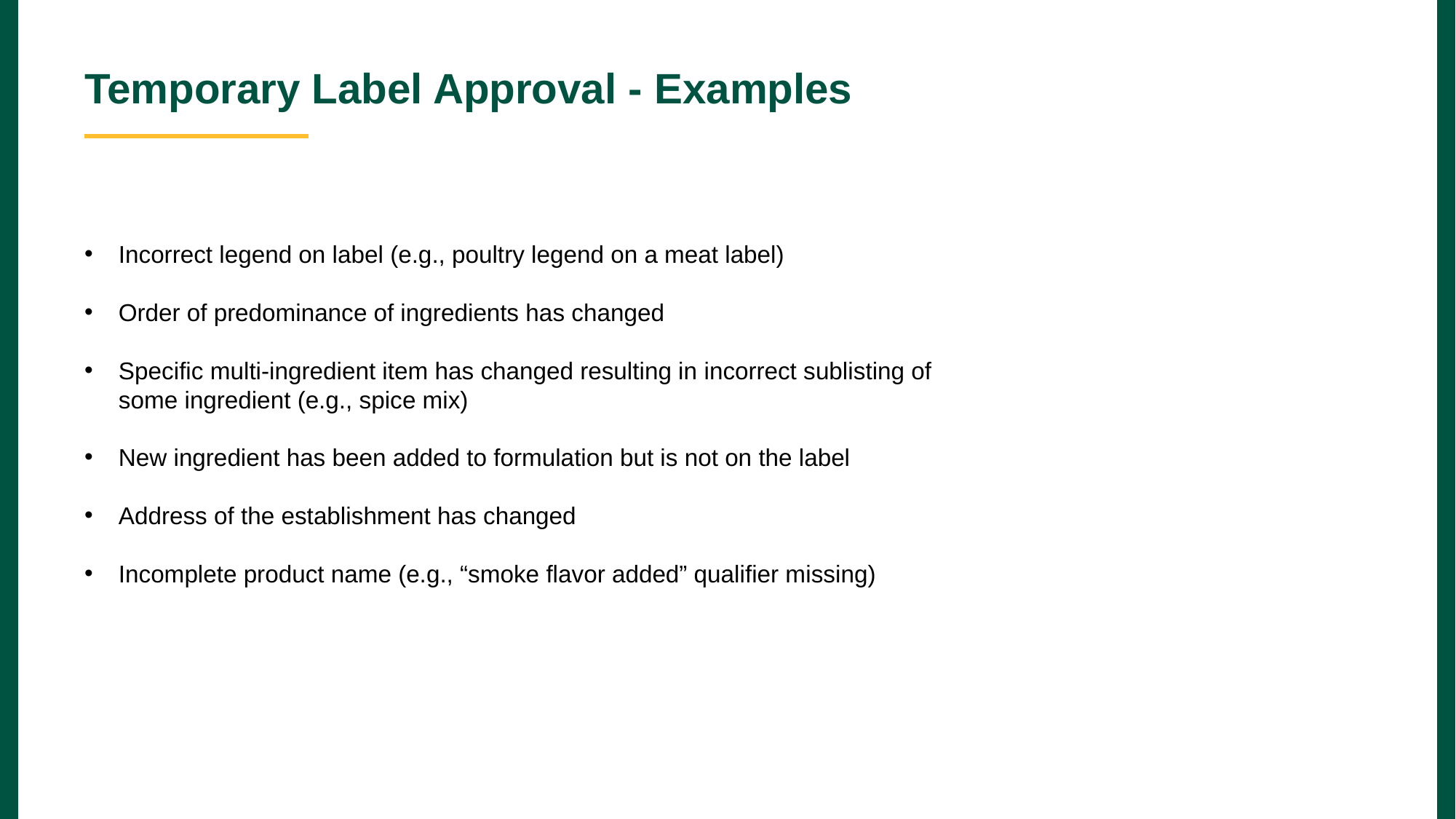

Temporary Label Approval - Examples
Incorrect legend on label (e.g., poultry legend on a meat label)

Order of predominance of ingredients has changed

Specific multi-ingredient item has changed resulting in incorrect sublisting of some ingredient (e.g., spice mix)

New ingredient has been added to formulation but is not on the label

Address of the establishment has changed

Incomplete product name (e.g., “smoke flavor added” qualifier missing)